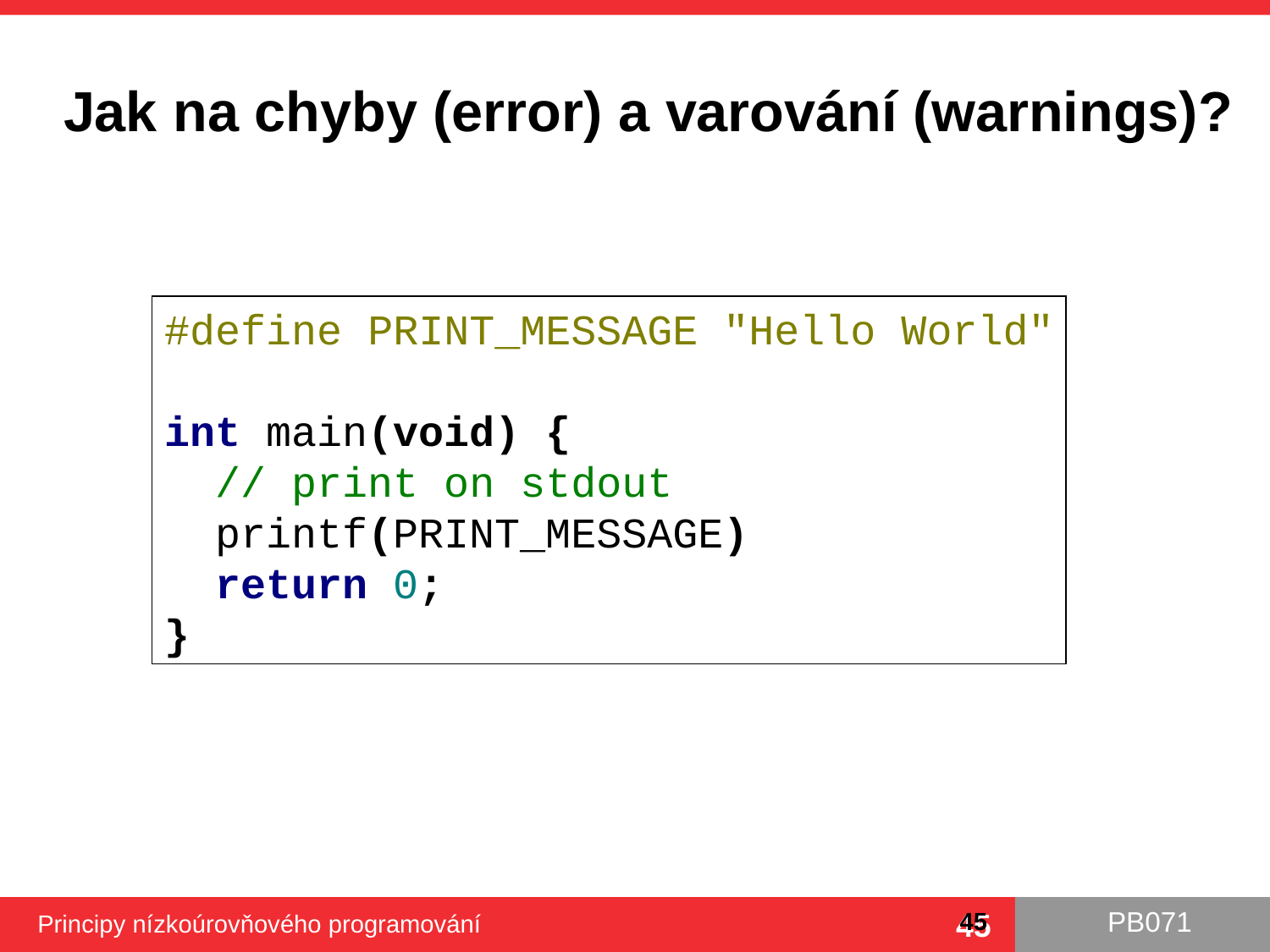

# Jak na chyby (error) a varování (warnings)?

#define PRINT_MESSAGE "Hello World"

int main(void) {
  // print on stdout
  printf(PRINT_MESSAGE)
  return 0;
}
45
Principy nízkoúrovňového programování